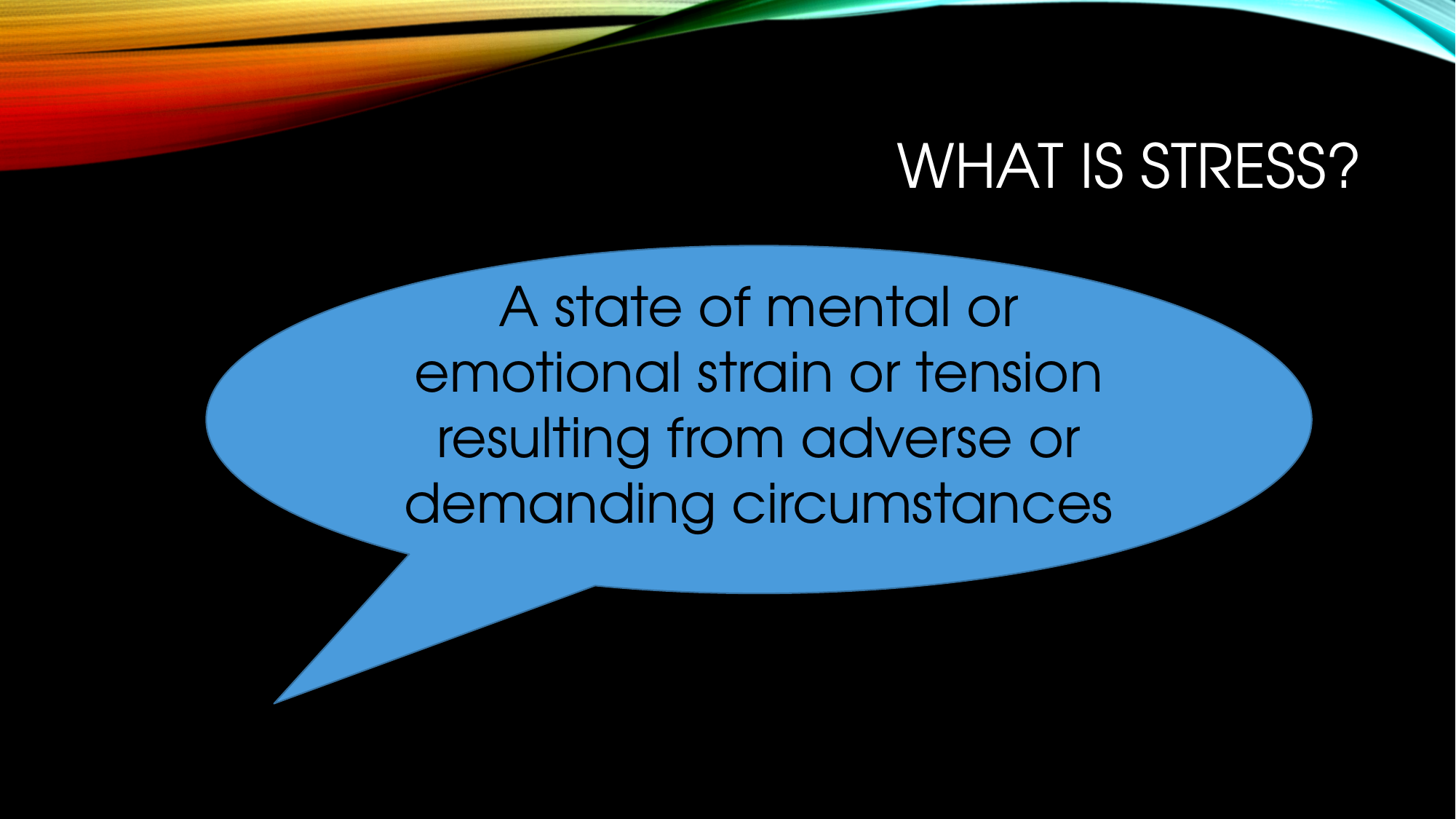

# What is stress?
A state of mental or emotional strain or tension resulting from adverse or demanding circumstances